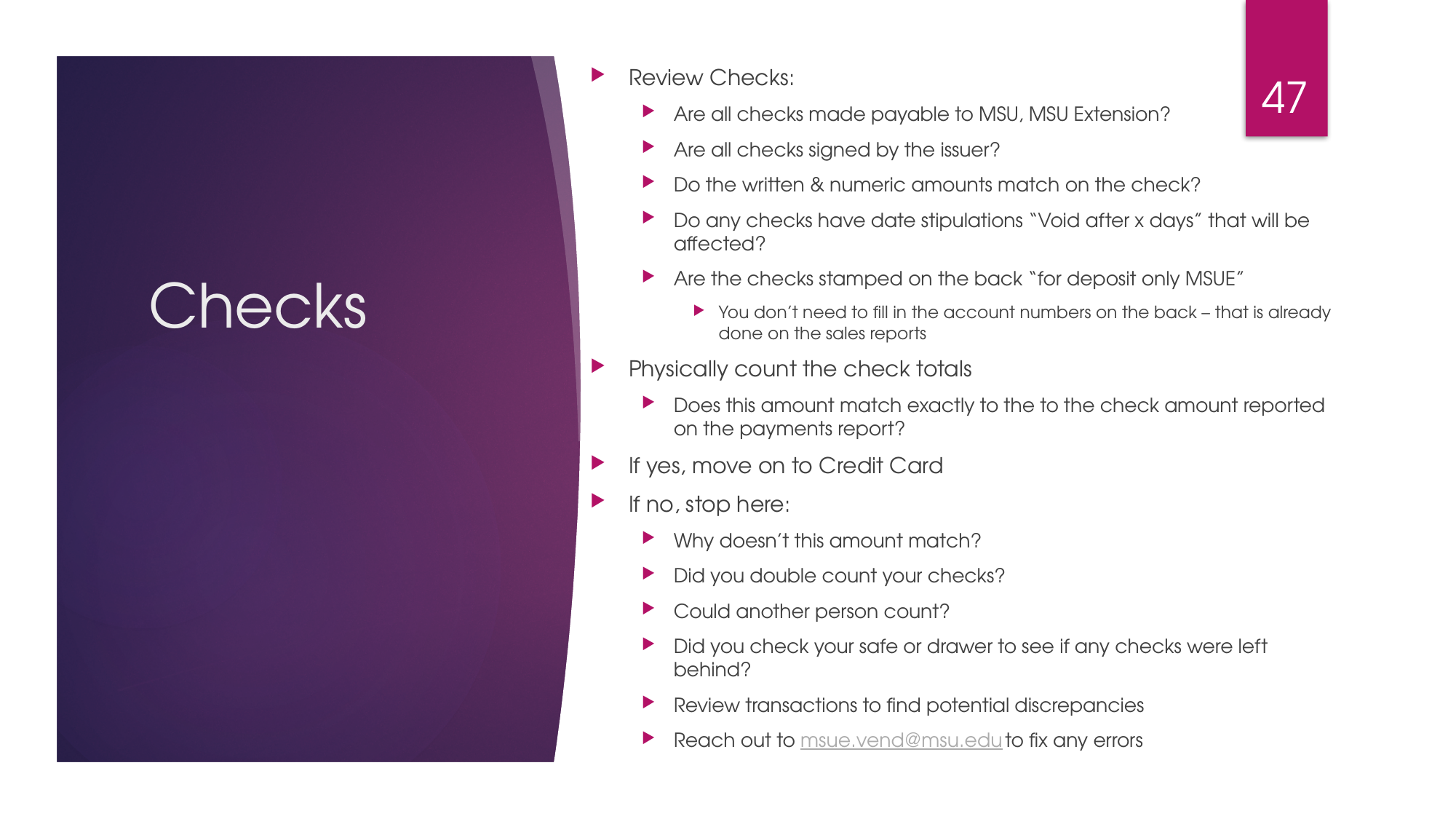

47
Review Checks:
Are all checks made payable to MSU, MSU Extension?
Are all checks signed by the issuer?
Do the written & numeric amounts match on the check?
Do any checks have date stipulations “Void after x days” that will be affected?
Are the checks stamped on the back “for deposit only MSUE”
You don’t need to fill in the account numbers on the back – that is already done on the sales reports
Physically count the check totals
Does this amount match exactly to the to the check amount reported on the payments report?
If yes, move on to Credit Card
If no, stop here:
Why doesn’t this amount match?
Did you double count your checks?
Could another person count?
Did you check your safe or drawer to see if any checks were left behind?
Review transactions to find potential discrepancies
Reach out to msue.vend@msu.edu to fix any errors

# Checks